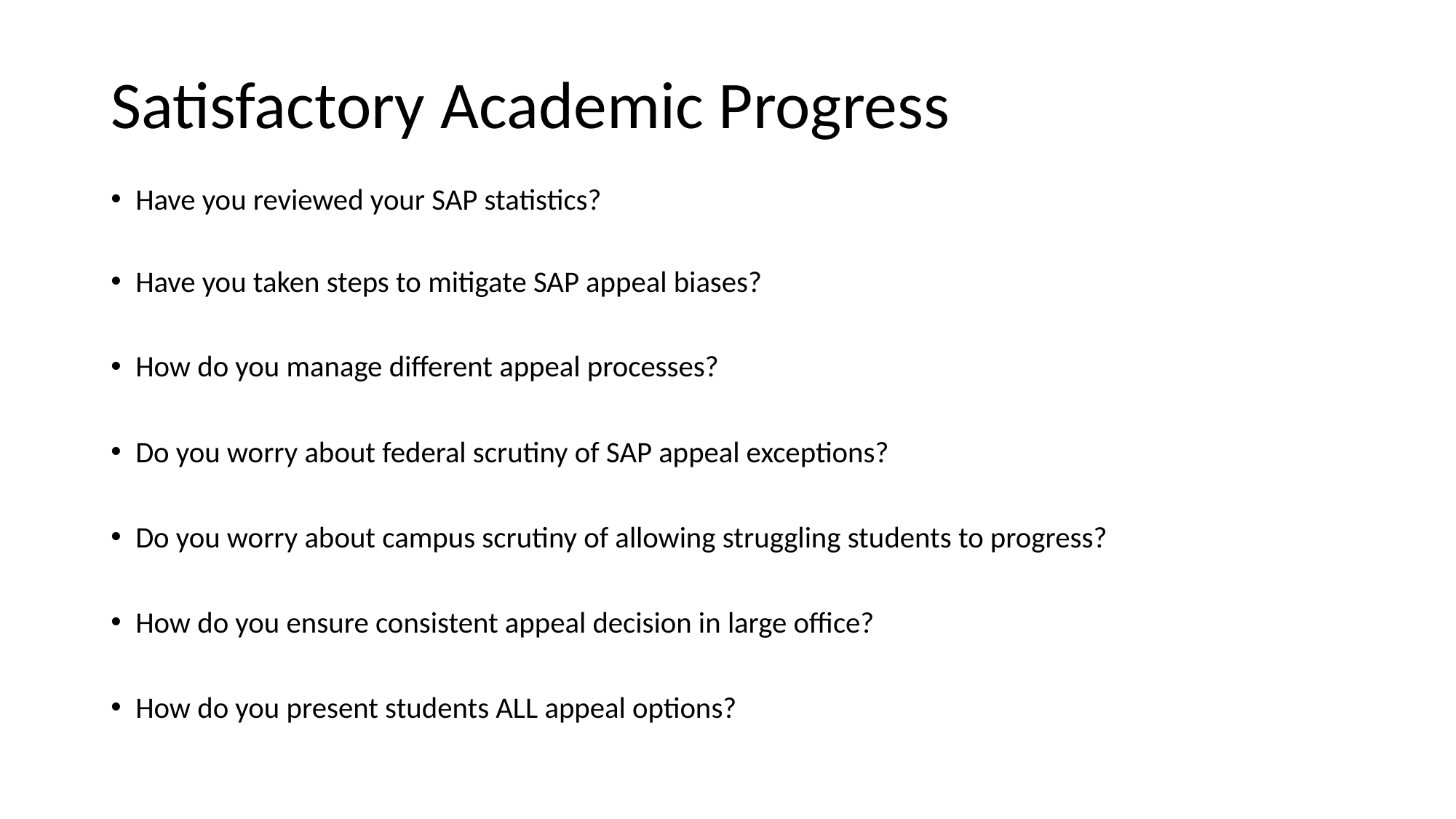

# Satisfactory Academic Progress
Have you reviewed your SAP statistics?

Have you taken steps to mitigate SAP appeal biases?

How do you manage different appeal processes?

Do you worry about federal scrutiny of SAP appeal exceptions?

Do you worry about campus scrutiny of allowing struggling students to progress?

How do you ensure consistent appeal decision in large office?

How do you present students ALL appeal options?